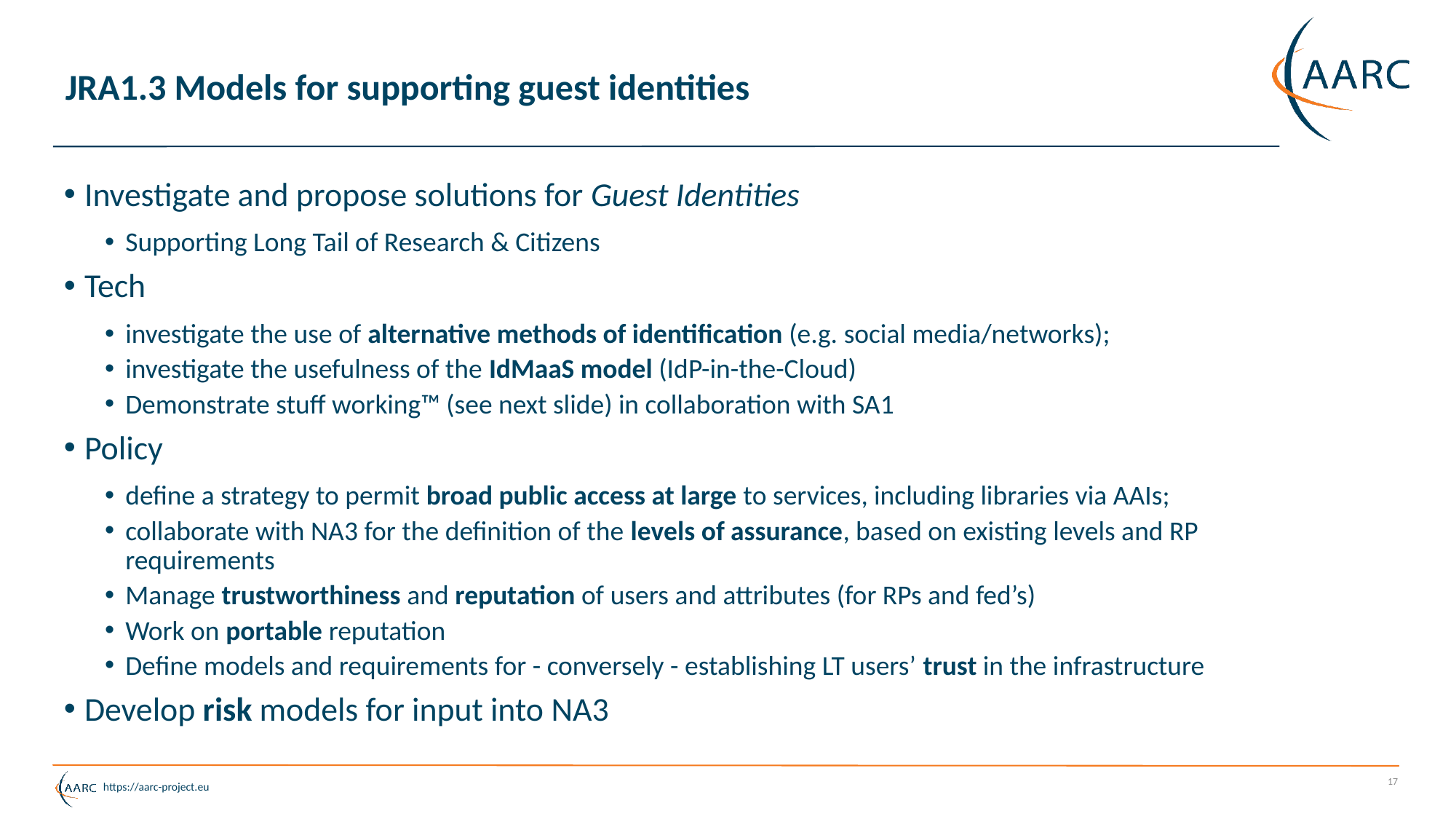

# JRA1.3 Models for supporting guest identities
Investigate and propose solutions for Guest Identities
Supporting Long Tail of Research & Citizens
Tech
investigate the use of alternative methods of identification (e.g. social media/networks);
investigate the usefulness of the IdMaaS model (IdP-in-the-Cloud)
Demonstrate stuff working™ (see next slide) in collaboration with SA1
Policy
define a strategy to permit broad public access at large to services, including libraries via AAIs;
collaborate with NA3 for the definition of the levels of assurance, based on existing levels and RP requirements
Manage trustworthiness and reputation of users and attributes (for RPs and fed’s)
Work on portable reputation
Define models and requirements for - conversely - establishing LT users’ trust in the infrastructure
Develop risk models for input into NA3
17